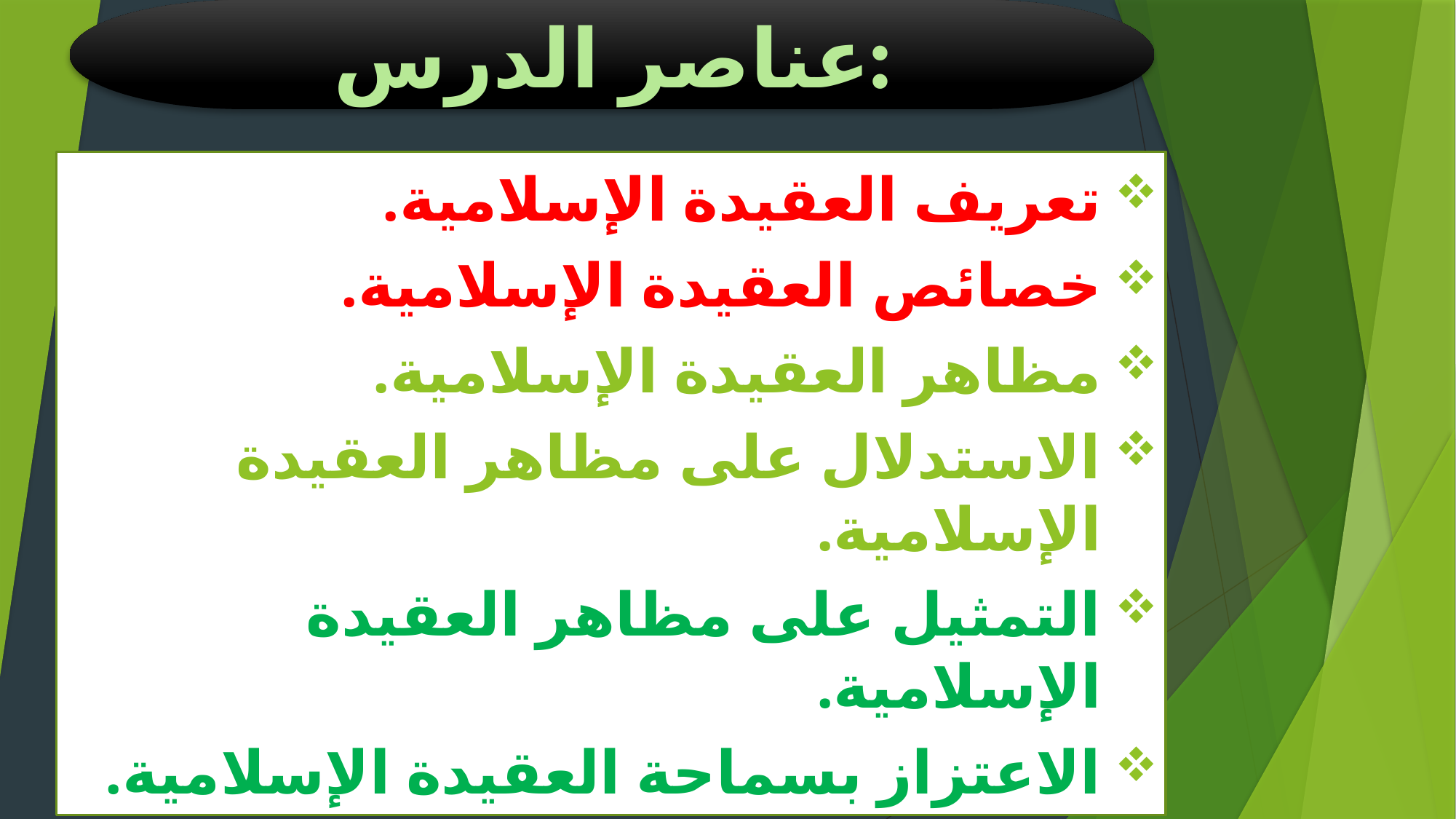

عناصر الدرس:
تعريف العقيدة الإسلامية.
خصائص العقيدة الإسلامية.
مظاهر العقيدة الإسلامية.
الاستدلال على مظاهر العقيدة الإسلامية.
التمثيل على مظاهر العقيدة الإسلامية.
الاعتزاز بسماحة العقيدة الإسلامية.